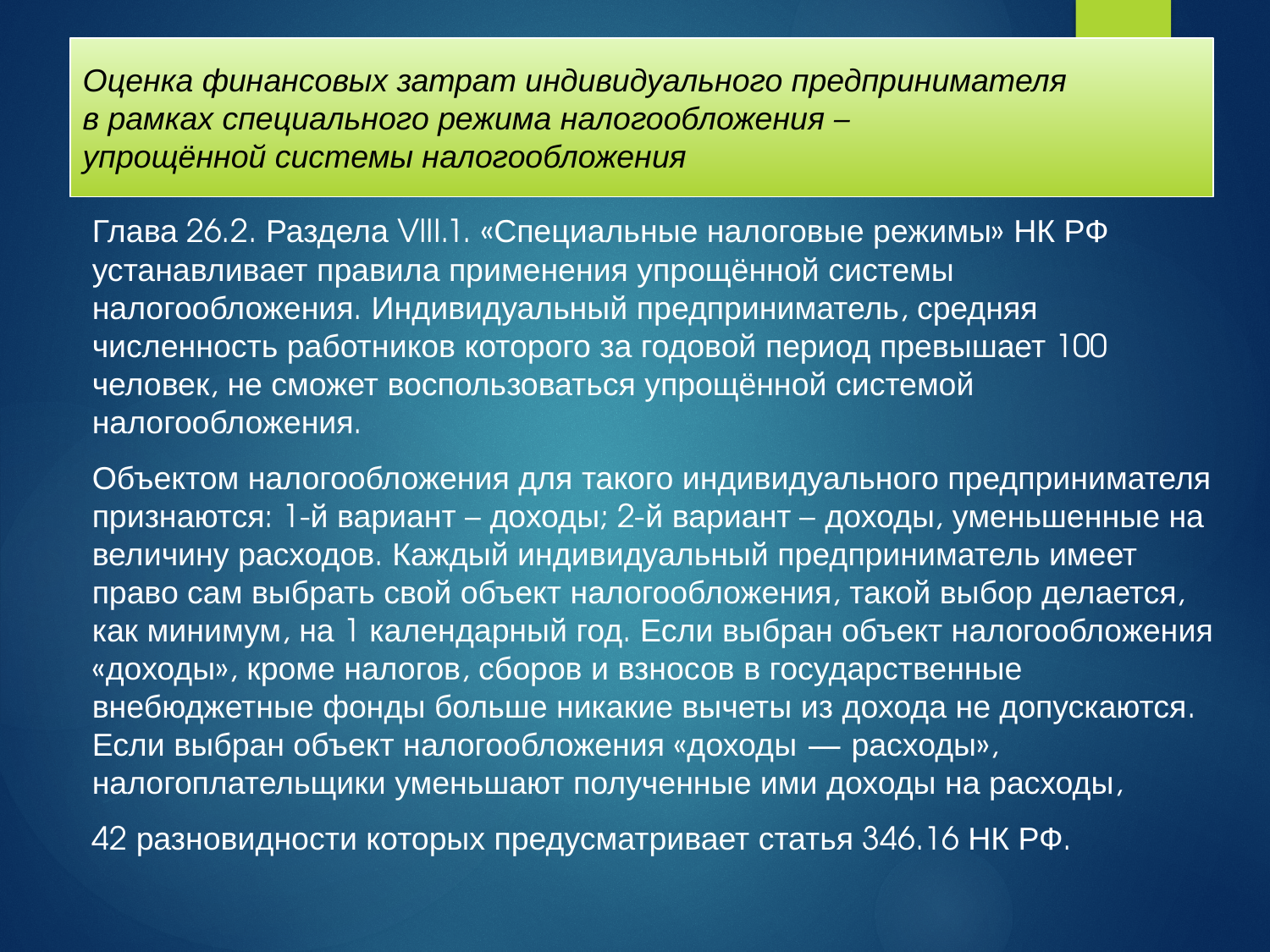

# Оценка финансовых затрат индивидуального предпринимателя в рамках специального режима налогообложения – упрощённой системы налогообложения
	Глава 26.2. Раздела VIII.1. «Специальные налоговые режимы» НК РФ устанавливает правила применения упрощённой системы налогообложения. Индивидуальный предприниматель, средняя численность работников которого за годовой период превышает 100 человек, не сможет воспользоваться упрощённой системой налогообложения.
	Объектом налогообложения для такого индивидуального предпринимателя признаются: 1-й вариант – доходы; 2-й вариант – доходы, уменьшенные на величину расходов. Каждый индивидуальный предприниматель имеет право сам выбрать свой объект налогообложения, такой выбор делается, как минимум, на 1 календарный год. Если выбран объект налогообложения «доходы», кроме налогов, сборов и взносов в государственные внебюджетные фонды больше никакие вычеты из дохода не допускаются. Если выбран объект налогообложения «доходы ― расходы», налогоплательщики уменьшают полученные ими доходы на расходы,
	42 разновидности которых предусматривает статья 346.16 НК РФ.